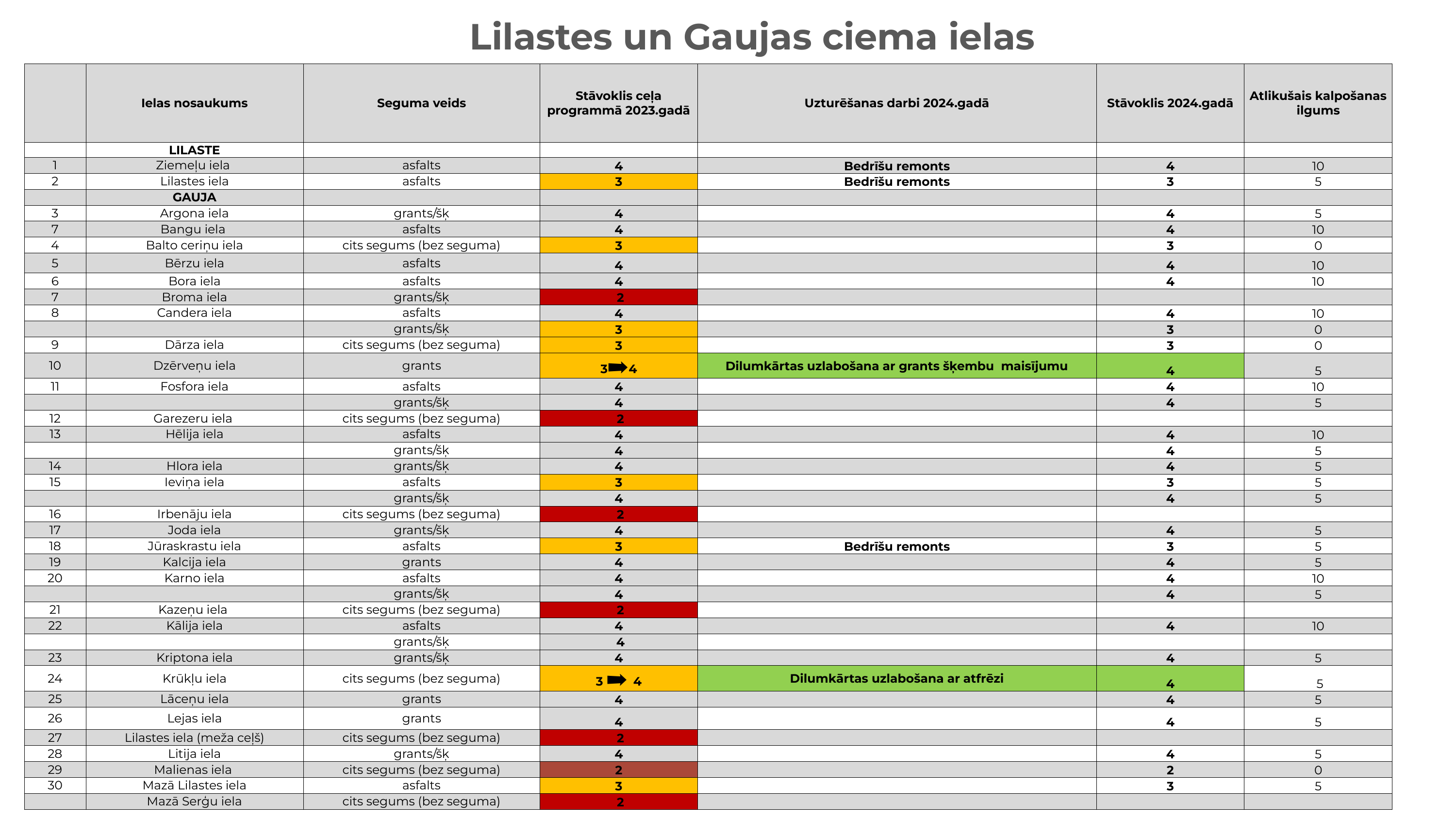

# Lilastes un Gaujas ciema ielas
|  | Ielas nosaukums | Seguma veids | Stāvoklis ceļa programmā 2023.gadā | Uzturēšanas darbi 2024.gadā | Stāvoklis 2024.gadā | Atlikušais kalpošanas ilgums |
| --- | --- | --- | --- | --- | --- | --- |
|  | LILASTE |  |  |  |  |  |
| 1 | Ziemeļu iela | asfalts | 4 | Bedrīšu remonts | 4 | 10 |
| 2 | Lilastes iela | asfalts | 3 | Bedrīšu remonts | 3 | 5 |
|  | GAUJA |  |  |  |  |  |
| 3 | Argona iela | grants/šķ | 4 |  | 4 | 5 |
| 7 | Bangu iela | asfalts | 4 |  | 4 | 10 |
| 4 | Balto ceriņu iela | cits segums (bez seguma) | 3 |  | 3 | 0 |
| 5 | Bērzu iela | asfalts | 4 |  | 4 | 10 |
| 6 | Bora iela | asfalts | 4 |  | 4 | 10 |
| 7 | Broma iela | grants/šķ | 2 |  |  |  |
| 8 | Candera iela | asfalts | 4 |  | 4 | 10 |
|  |  | grants/šķ | 3 |  | 3 | 0 |
| 9 | Dārza iela | cits segums (bez seguma) | 3 |  | 3 | 0 |
| 10 | Dzērveņu iela | grants | 3➡4 | Dilumkārtas uzlabošana ar grants šķembu maisījumu | 4 | 5 |
| 11 | Fosfora iela | asfalts | 4 |  | 4 | 10 |
|  |  | grants/šķ | 4 |  | 4 | 5 |
| 12 | Garezeru iela | cits segums (bez seguma) | 2 |  |  |  |
| 13 | Hēlija iela | asfalts | 4 |  | 4 | 10 |
|  |  | grants/šķ | 4 |  | 4 | 5 |
| 14 | Hlora iela | grants/šķ | 4 |  | 4 | 5 |
| 15 | Ieviņa iela | asfalts | 3 |  | 3 | 5 |
|  |  | grants/šķ | 4 |  | 4 | 5 |
| 16 | Irbenāju iela | cits segums (bez seguma) | 2 |  |  |  |
| 17 | Joda iela | grants/šķ | 4 |  | 4 | 5 |
| 18 | Jūraskrastu iela | asfalts | 3 | Bedrīšu remonts | 3 | 5 |
| 19 | Kalcija iela | grants | 4 |  | 4 | 5 |
| 20 | Karno iela | asfalts | 4 |  | 4 | 10 |
|  |  | grants/šķ | 4 |  | 4 | 5 |
| 21 | Kazeņu iela | cits segums (bez seguma) | 2 |  |  |  |
| 22 | Kālija iela | asfalts | 4 |  | 4 | 10 |
|  |  | grants/šķ | 4 |  |  |  |
| 23 | Kriptona iela | grants/šķ | 4 |  | 4 | 5 |
| 24 | Krūkļu iela | cits segums (bez seguma) | 3 ➡ 4 | Dilumkārtas uzlabošana ar atfrēzi | 4 | 5 |
| 25 | Lāceņu iela | grants | 4 |  | 4 | 5 |
| 26 | Lejas iela | grants | 4 |  | 4 | 5 |
| 27 | Lilastes iela (meža ceļš) | cits segums (bez seguma) | 2 |  |  |  |
| 28 | Litija iela | grants/šķ | 4 |  | 4 | 5 |
| 29 | Malienas iela | cits segums (bez seguma) | 2 |  | 2 | 0 |
| 30 | Mazā Lilastes iela | asfalts | 3 |  | 3 | 5 |
|  | Mazā Serģu iela | cits segums (bez seguma) | 2 |  |  |  |